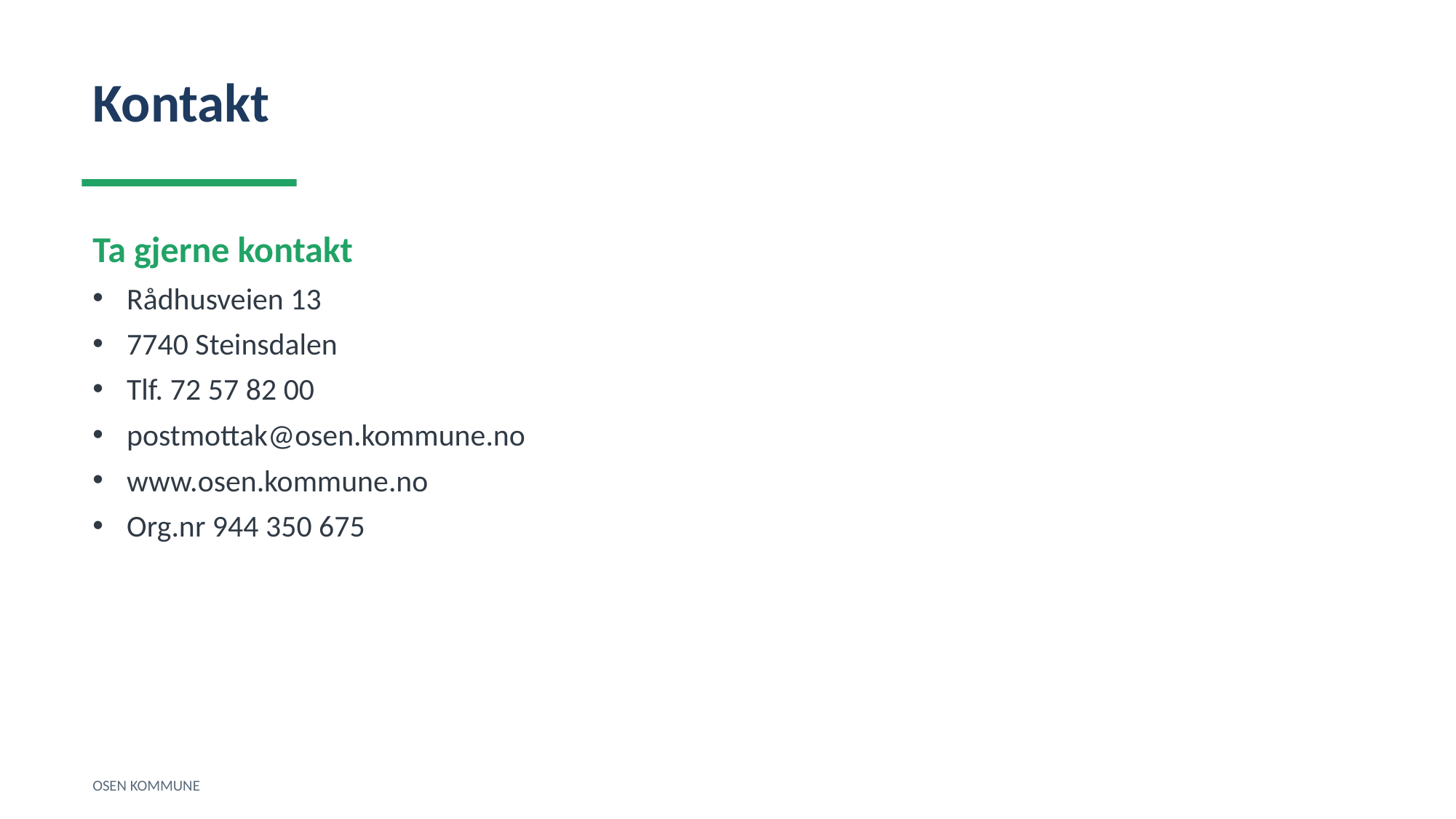

Kontakt

Ta gjerne kontakt
Rådhusveien 13
7740 Steinsdalen
Tlf. 72 57 82 00
postmottak@osen.kommune.no
www.osen.kommune.no
Org.nr 944 350 675
OSEN KOMMUNE